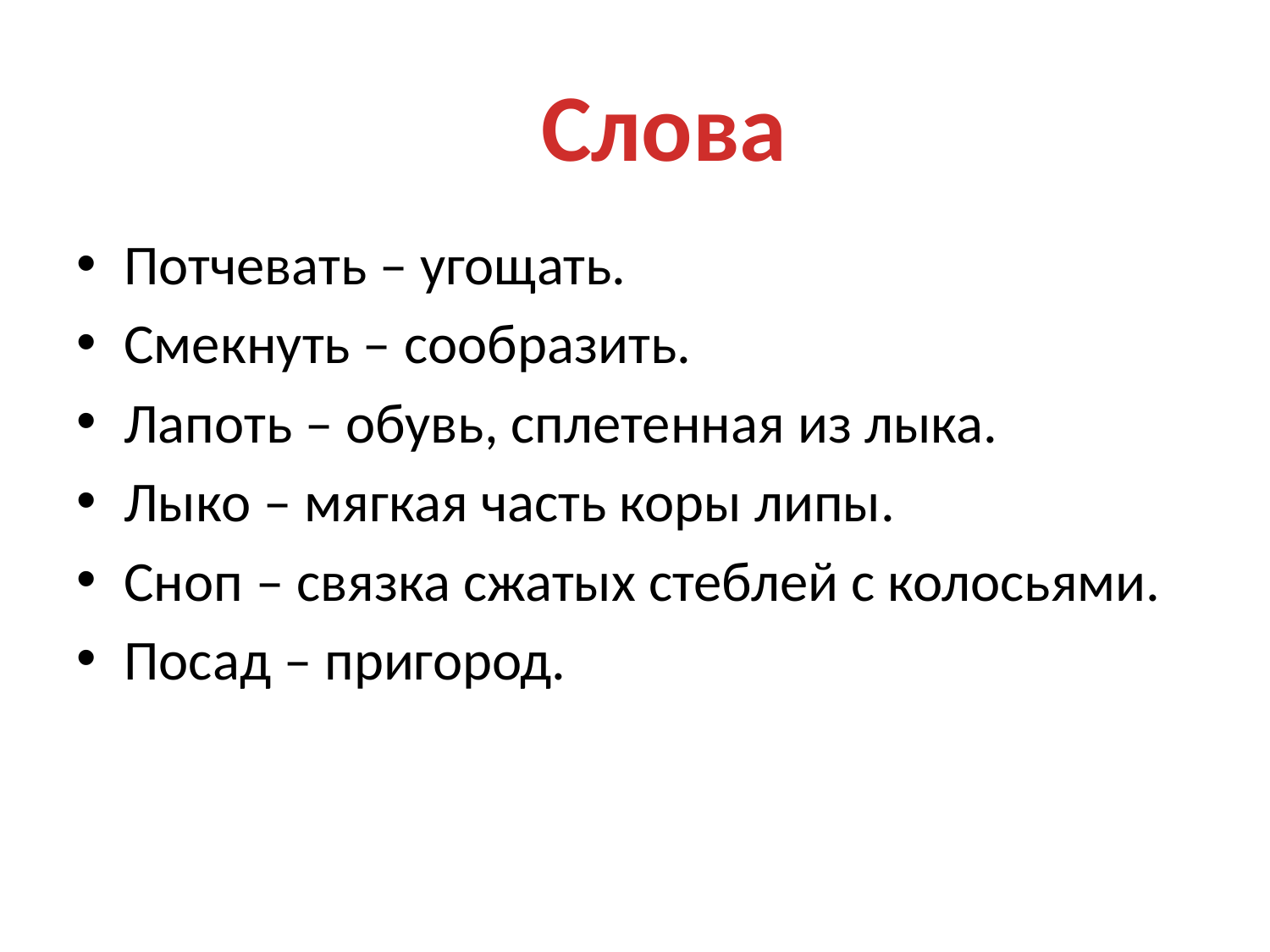

#
Слова
Потчевать – угощать.
Смекнуть – сообразить.
Лапоть – обувь, сплетенная из лыка.
Лыко – мягкая часть коры липы.
Сноп – связка сжатых стеблей с колосьями.
Посад – пригород.